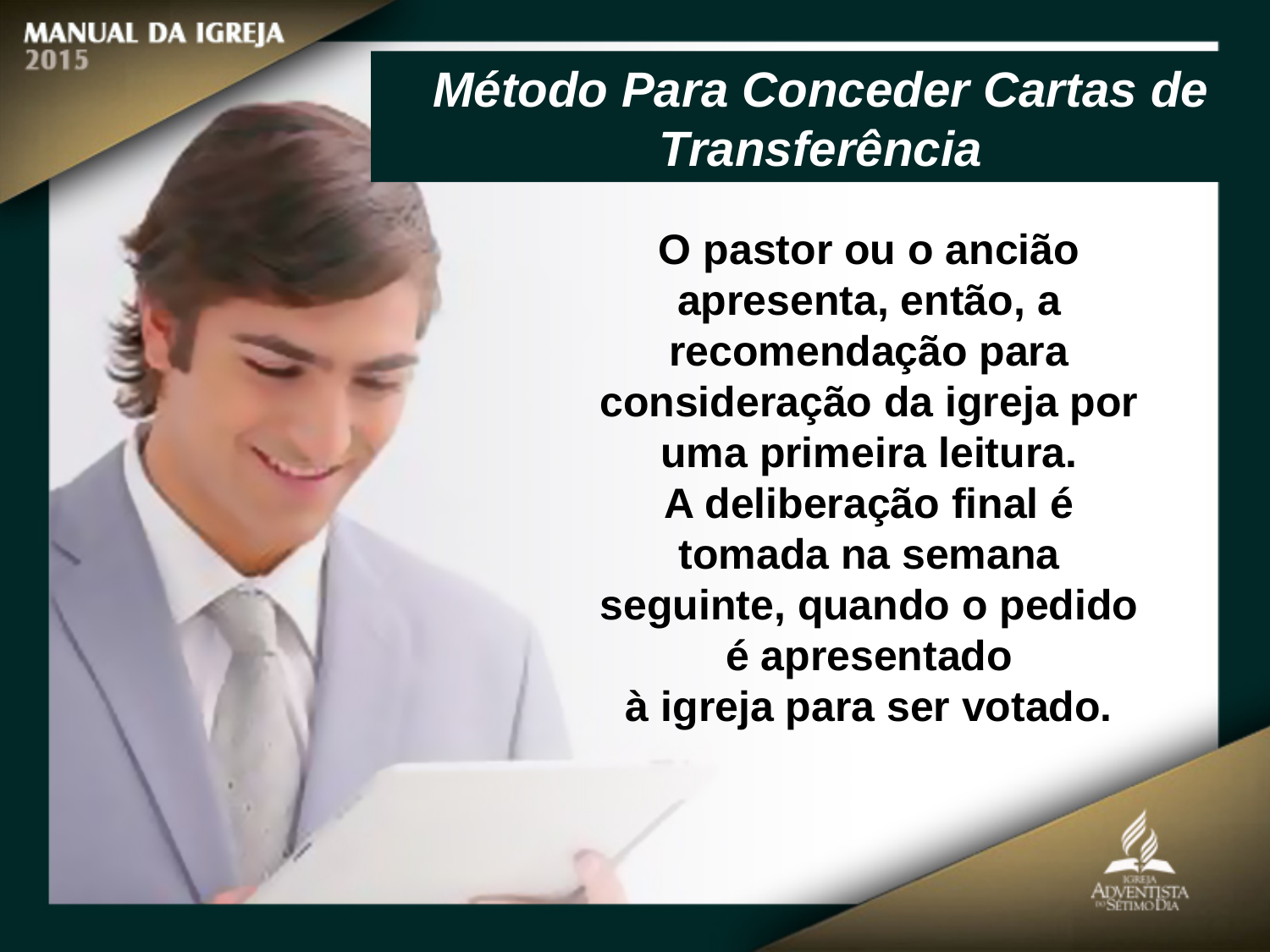

Método Para Conceder Cartas de Transferência
O pastor ou o ancião apresenta, então, a recomendação para consideração da igreja por uma primeira leitura.
A deliberação final é tomada na semana seguinte, quando o pedido é apresentado
à igreja para ser votado.